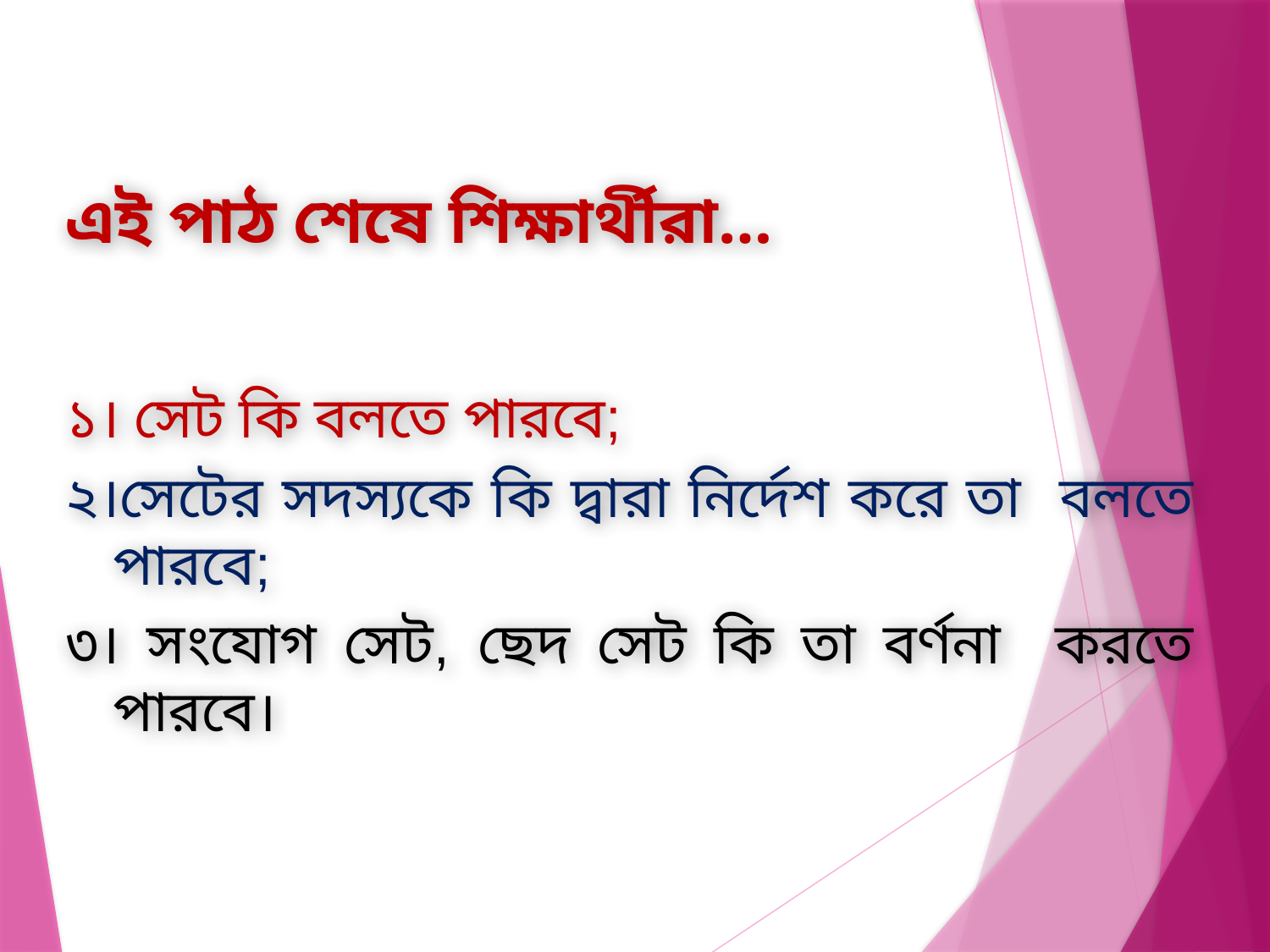

এই পাঠ শেষে শিক্ষার্থীরা…

১। সেট কি বলতে পারবে;
২।সেটের সদস্যকে কি দ্বারা নির্দেশ করে তা  বলতে পারবে;
৩। সংযোগ সেট, ছেদ সেট কি তা বর্ণনা  করতে পারবে।